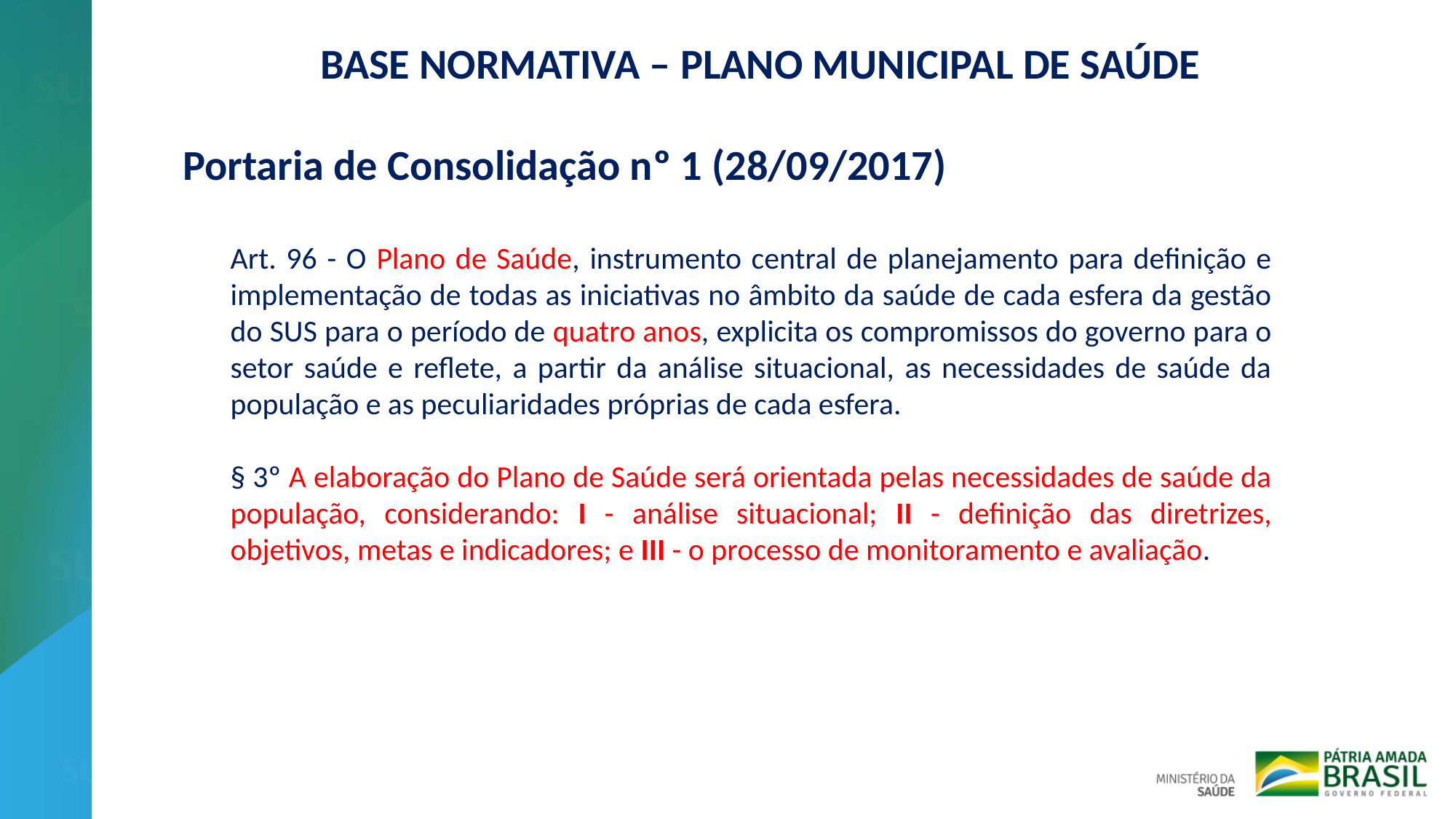

BASE NORMATIVA – PLANO MUNICIPAL DE SAÚDE
Portaria de Consolidação nº 1 (28/09/2017)
Art. 96 - O Plano de Saúde, instrumento central de planejamento para definição e implementação de todas as iniciativas no âmbito da saúde de cada esfera da gestão do SUS para o período de quatro anos, explicita os compromissos do governo para o setor saúde e reflete, a partir da análise situacional, as necessidades de saúde da população e as peculiaridades próprias de cada esfera.

§ 3º A elaboração do Plano de Saúde será orientada pelas necessidades de saúde da população, considerando: I - análise situacional; II - definição das diretrizes, objetivos, metas e indicadores; e III - o processo de monitoramento e avaliação.